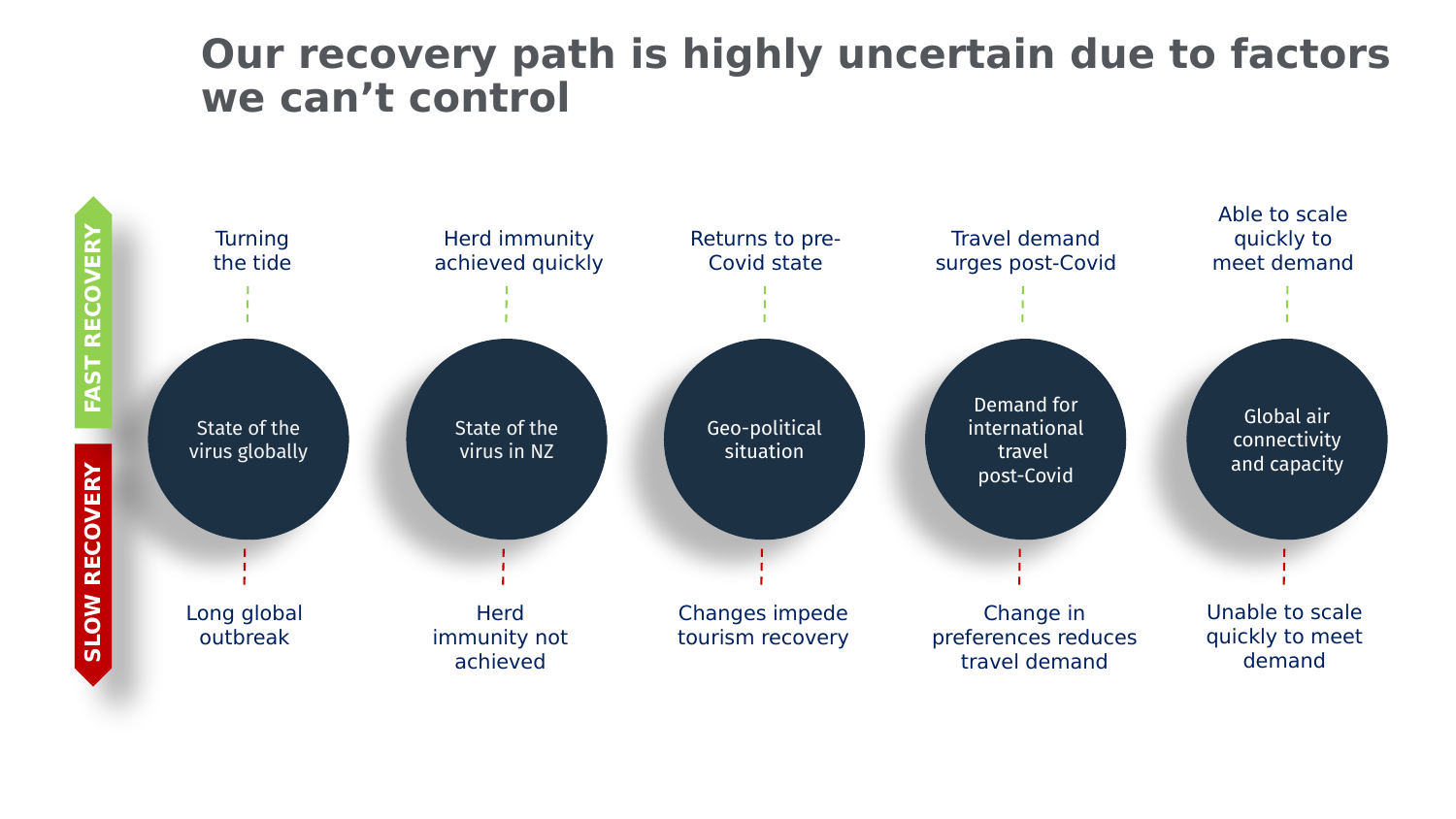

Our recovery path is highly uncertain due to factors we can’t control
Able to scale quickly to meet demand

Travel demand surges post-Covid
Herd immunity achieved quickly

Turning
the tide
Returns to pre-Covid state

FAST RECOVERY
State of the virus globally
State of the virus in NZ
Geo-political situation
Demand for international travel
post-Covid
Global air connectivity and capacity
SLOW RECOVERY
Unable to scale quickly to meet demand
Changes impede tourism recovery

Long global outbreak
Change in preferences reduces travel demand
Herd immunity not achieved